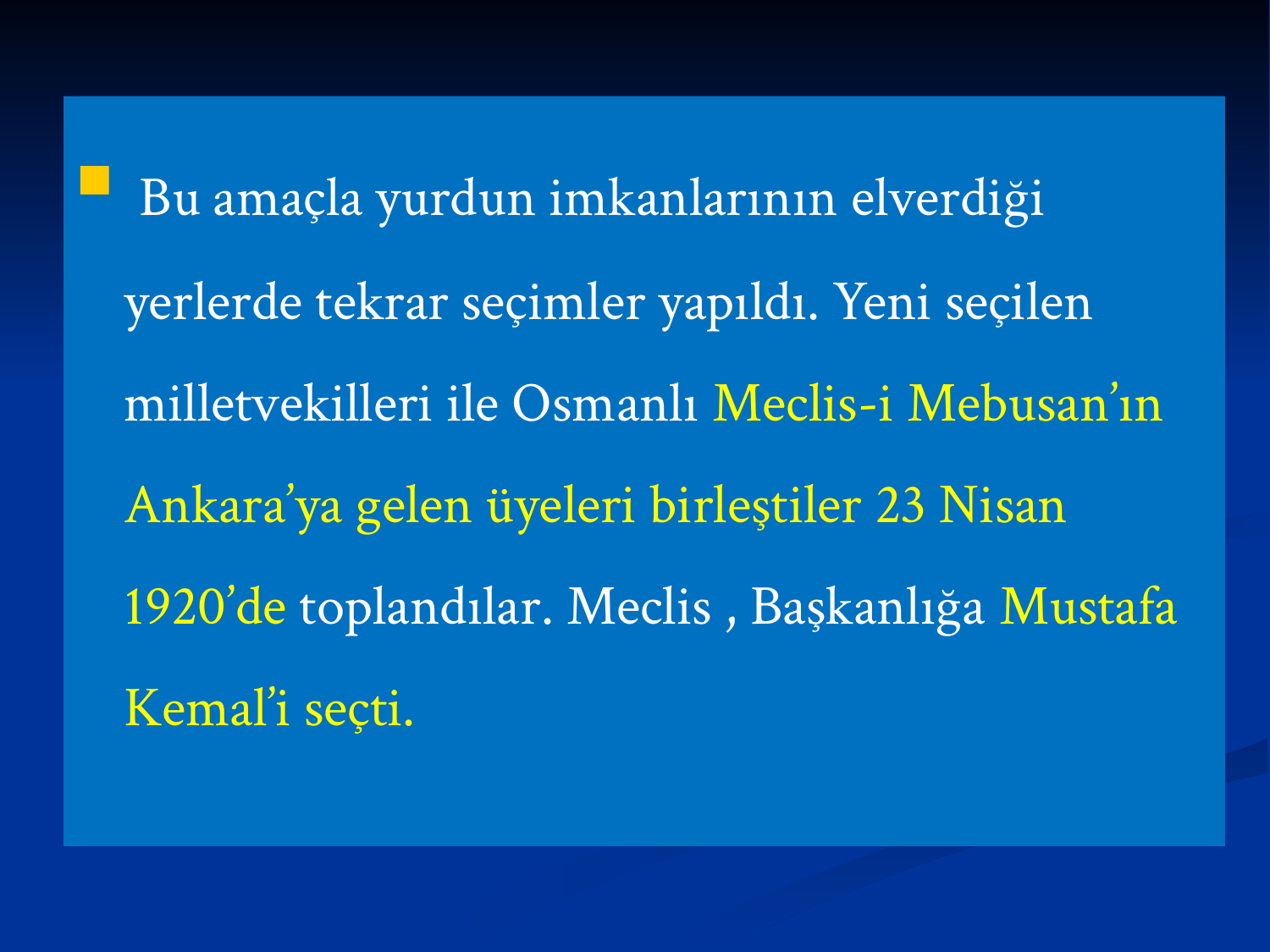

Bu amaçla yurdun imkanlarının elverdiği yerlerde tekrar seçimler yapıldı. Yeni seçilen milletvekilleri ile Osmanlı Meclis-i Mebusan’ın Ankara’ya gelen üyeleri birleştiler 23 Nisan 1920’de toplandılar. Meclis , Başkanlığa Mustafa Kemal’i seçti.